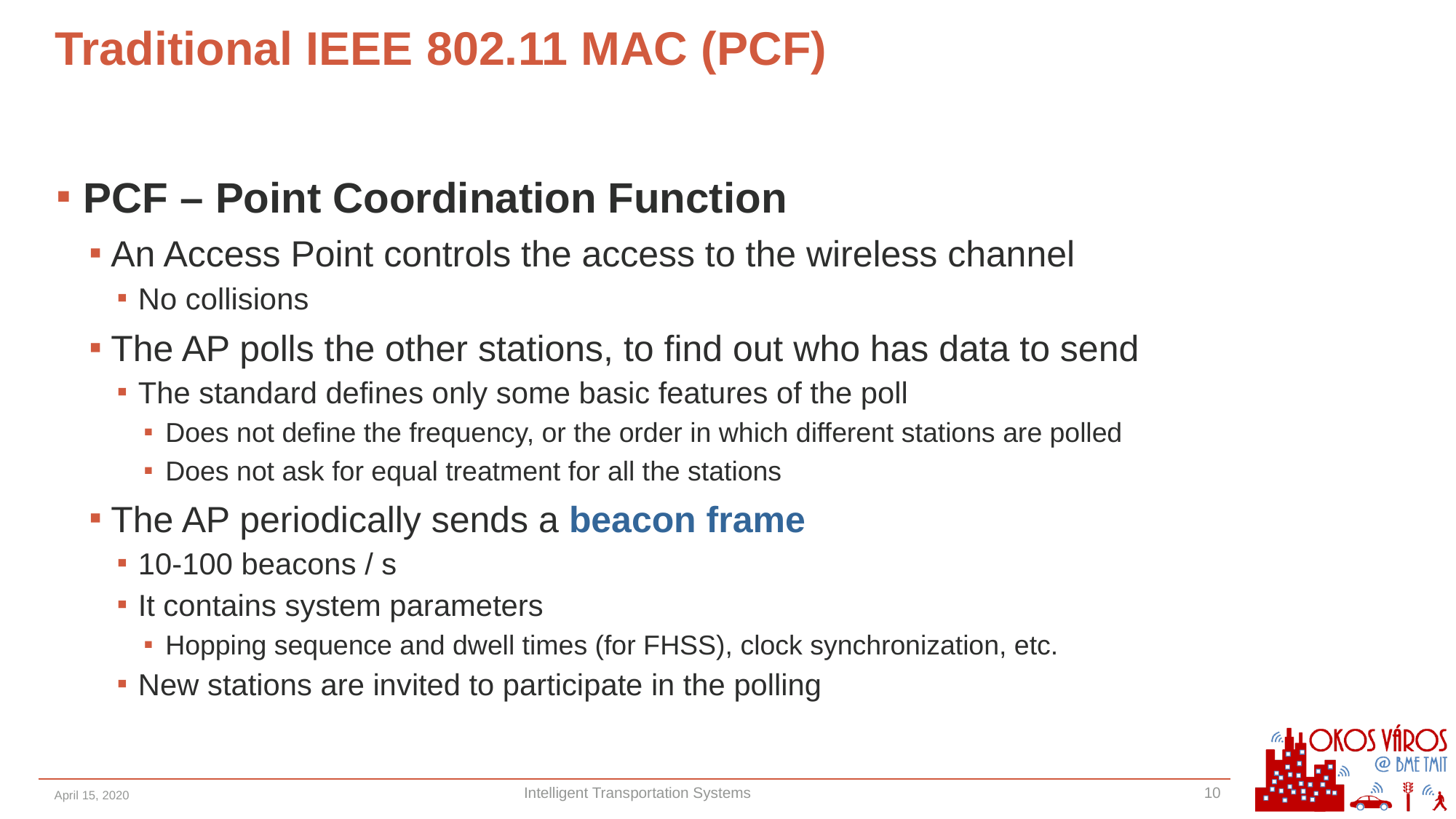

# Traditional IEEE 802.11 MAC (PCF)

PCF – Point Coordination Function
An Access Point controls the access to the wireless channel
No collisions
The AP polls the other stations, to find out who has data to send
The standard defines only some basic features of the poll
Does not define the frequency, or the order in which different stations are polled
Does not ask for equal treatment for all the stations
The AP periodically sends a beacon frame
10-100 beacons / s
It contains system parameters
Hopping sequence and dwell times (for FHSS), clock synchronization, etc.
New stations are invited to participate in the polling
April 15, 2020
Intelligent Transportation Systems
10